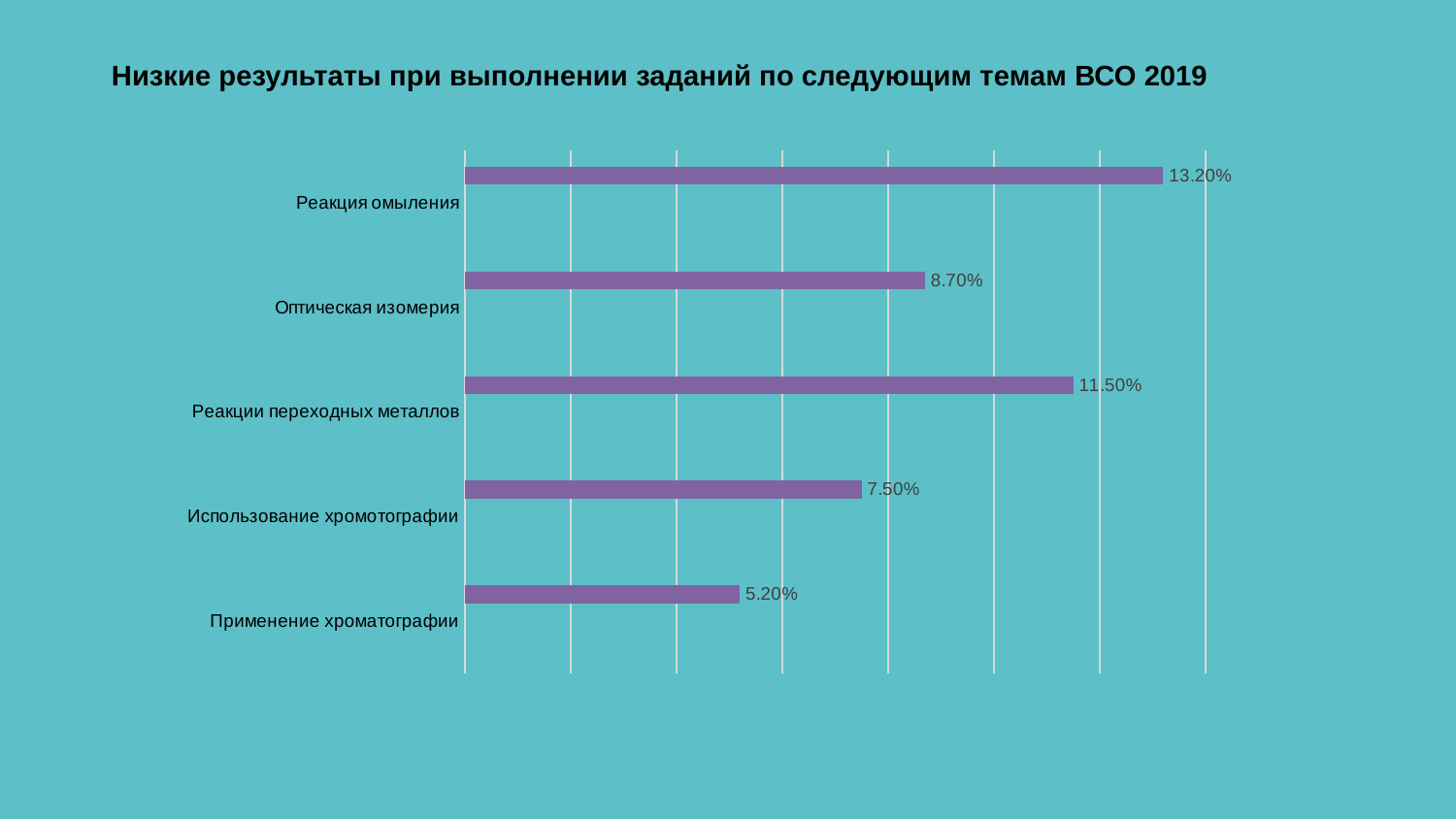

Низкие результаты при выполнении заданий по следующим темам ВСО 2019

### Chart

| Category |  |  |  |  |
|---|---|---|---|---|
| Применение хроматографии | None | None | None | 0.052 |
| Использование хромотографии | None | None | None | 0.075 |
| Реакции переходных металлов | None | None | None | 0.115 |
| Оптическая изомерия | None | None | None | 0.087 |
| Реакция омыления | None | None | None | 0.132 |